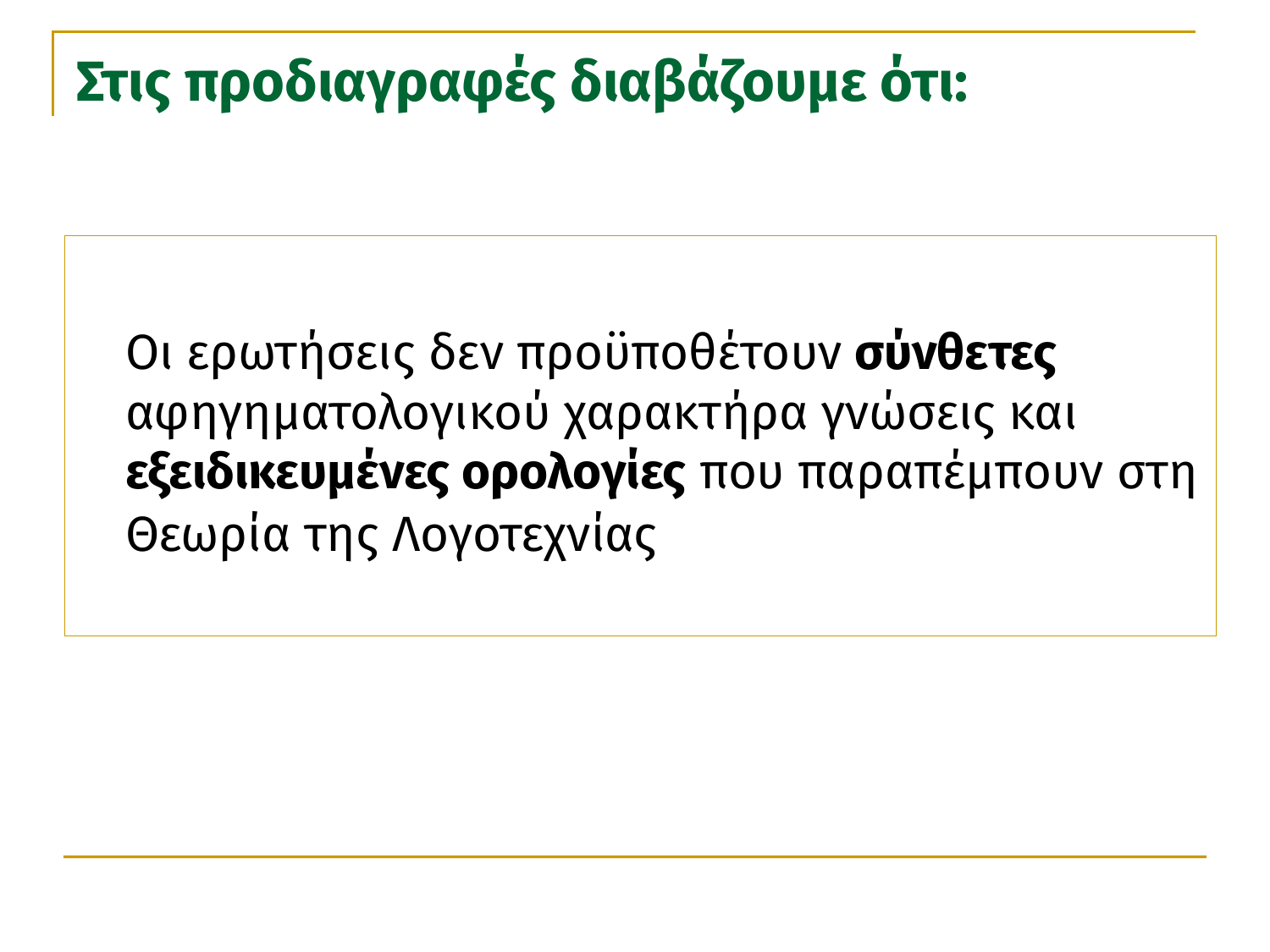

# Στις προδιαγραφές διαβάζουμε ότι:

	Οι ερωτήσεις δεν προϋποθέτουν σύνθετες αφηγηματολογικού χαρακτήρα γνώσεις και εξειδικευμένες ορολογίες που παραπέμπουν στη Θεωρία της Λογοτεχνίας